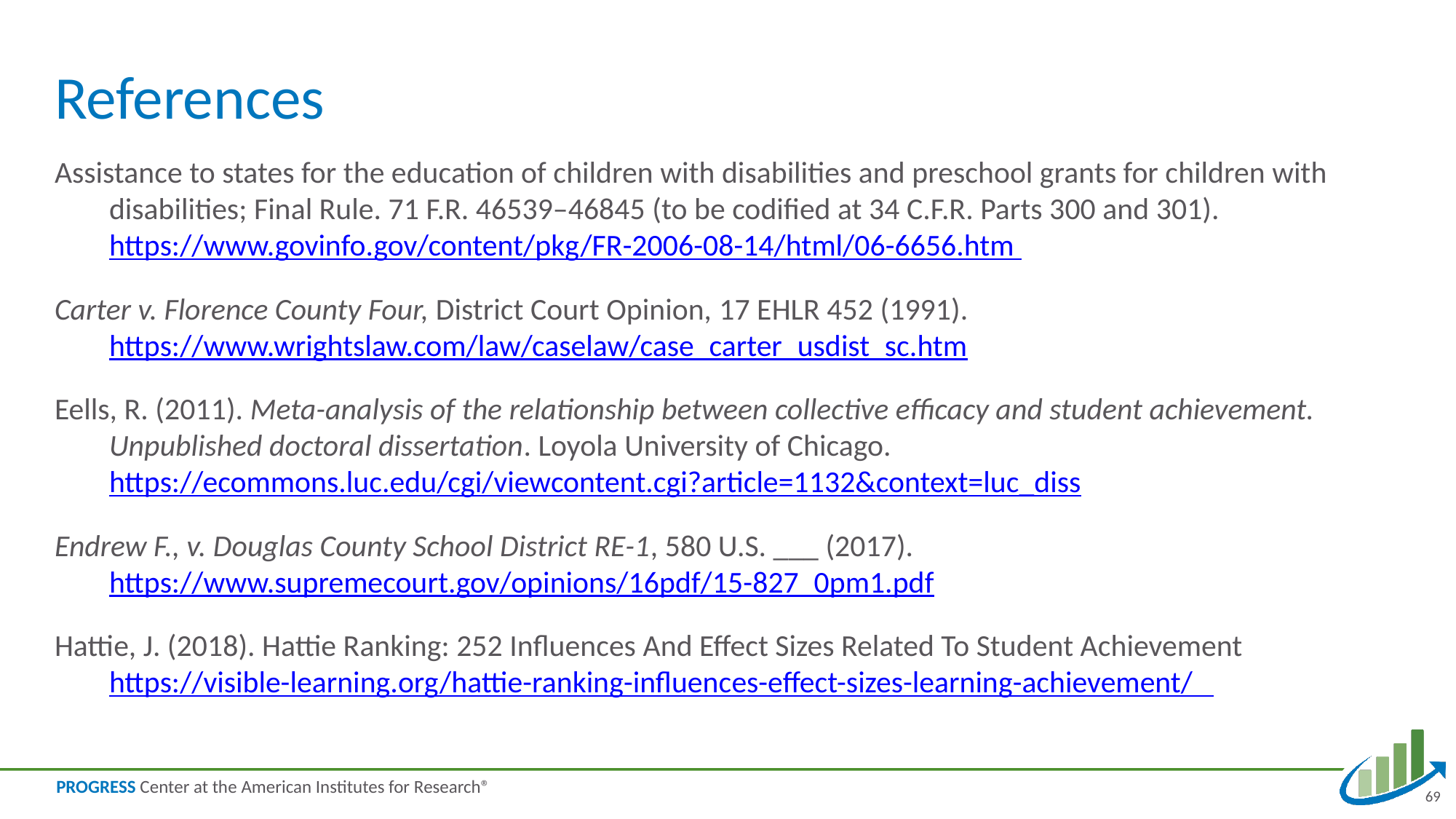

# References
Assistance to states for the education of children with disabilities and preschool grants for children with disabilities; Final Rule. 71 F.R. 46539–46845 (to be codified at 34 C.F.R. Parts 300 and 301). https://www.govinfo.gov/content/pkg/FR-2006-08-14/html/06-6656.htm
Carter v. Florence County Four, District Court Opinion, 17 EHLR 452 (1991). https://www.wrightslaw.com/law/caselaw/case_carter_usdist_sc.htm
Eells, R. (2011). Meta-analysis of the relationship between collective efficacy and student achievement. Unpublished doctoral dissertation. Loyola University of Chicago. https://ecommons.luc.edu/cgi/viewcontent.cgi?article=1132&context=luc_diss
Endrew F., v. Douglas County School District RE-1, 580 U.S. ___ (2017). https://www.supremecourt.gov/opinions/16pdf/15-827_0pm1.pdf
Hattie, J. (2018). Hattie Ranking: 252 Influences And Effect Sizes Related To Student Achievement https://visible-learning.org/hattie-ranking-influences-effect-sizes-learning-achievement/
69